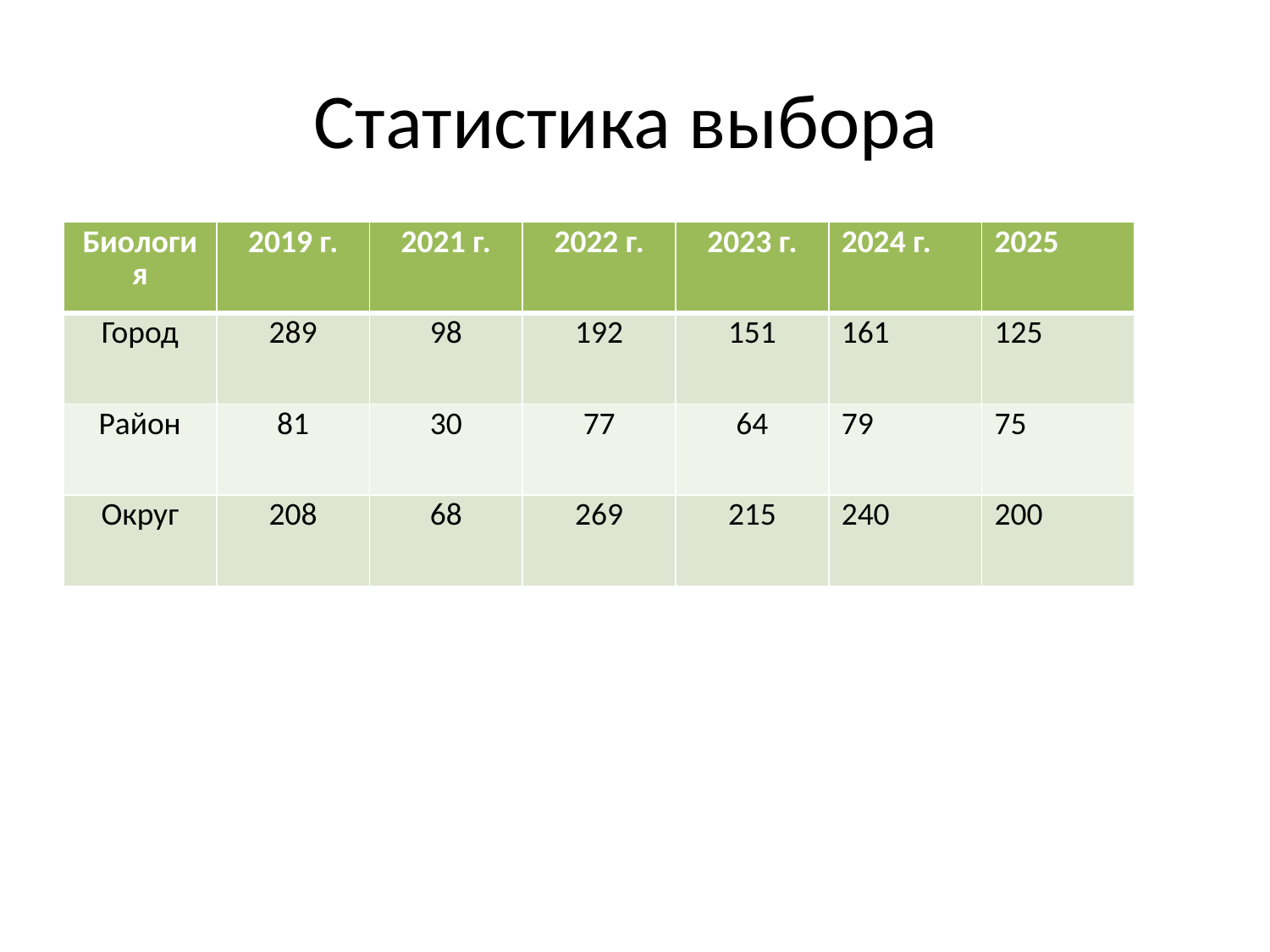

# Статистика выбора
| Биология | 2019 г. | 2021 г. | 2022 г. | 2023 г. | 2024 г. | 2025 |
| --- | --- | --- | --- | --- | --- | --- |
| Город | 289 | 98 | 192 | 151 | 161 | 125 |
| Район | 81 | 30 | 77 | 64 | 79 | 75 |
| Округ | 208 | 68 | 269 | 215 | 240 | 200 |